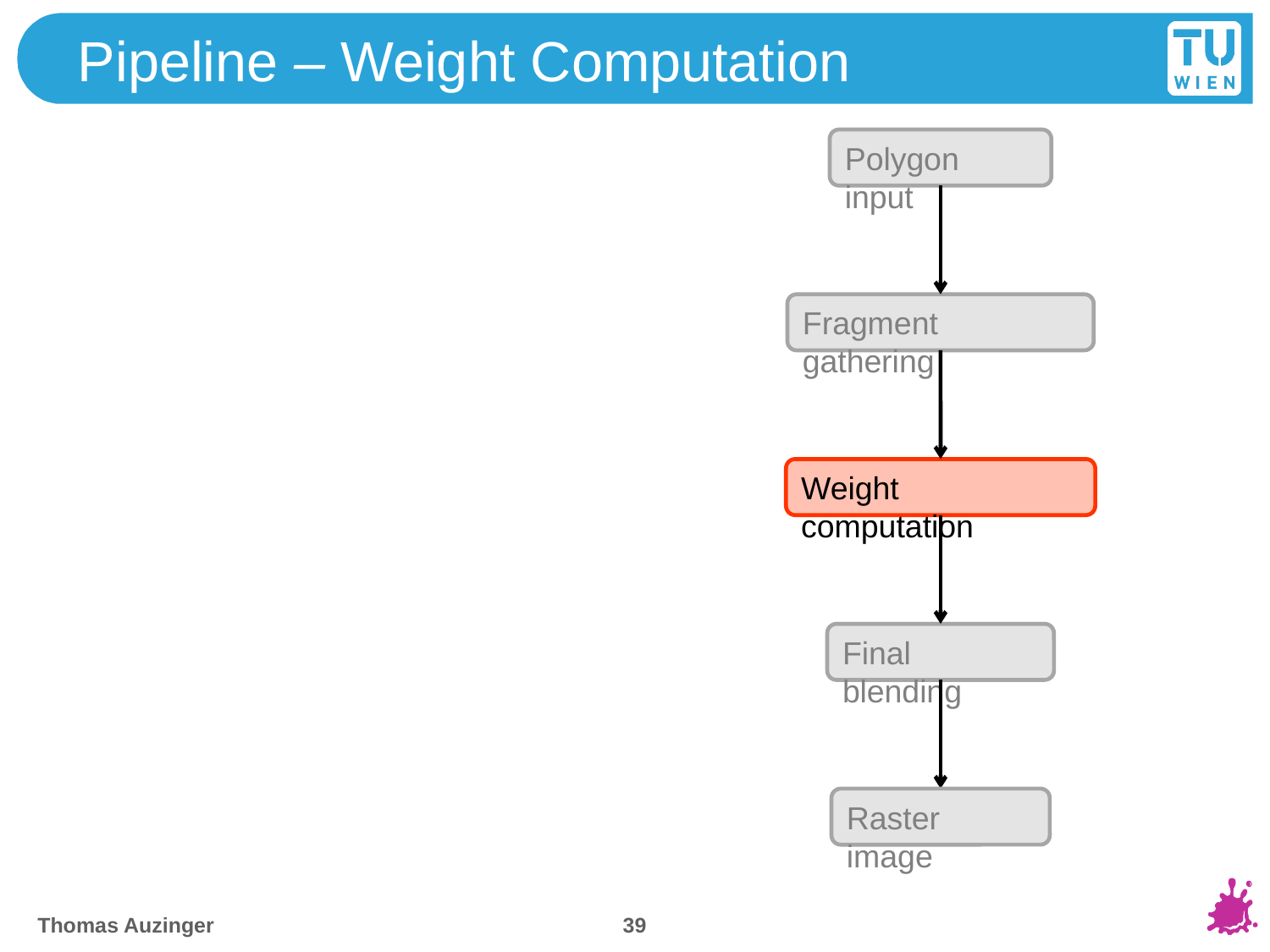

# Pipeline – Weight Computation

Polygon input
Fragment gathering
Weight computation
Final blending
Raster image
39
Thomas Auzinger